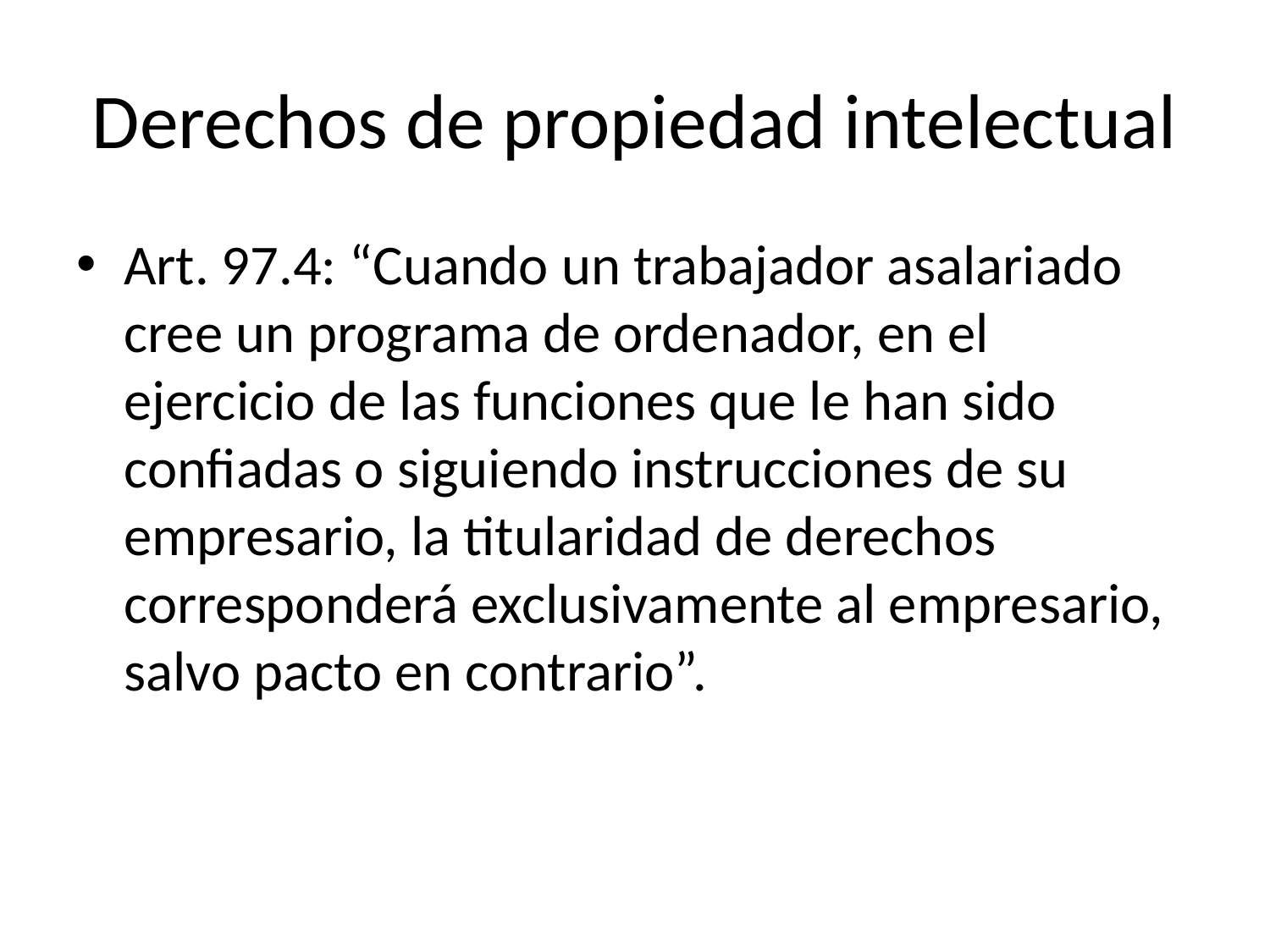

# Derechos de propiedad intelectual
Art. 97.4: “Cuando un trabajador asalariado cree un programa de ordenador, en el ejercicio de las funciones que le han sido confiadas o siguiendo instrucciones de su empresario, la titularidad de derechos corresponderá exclusivamente al empresario, salvo pacto en contrario”.